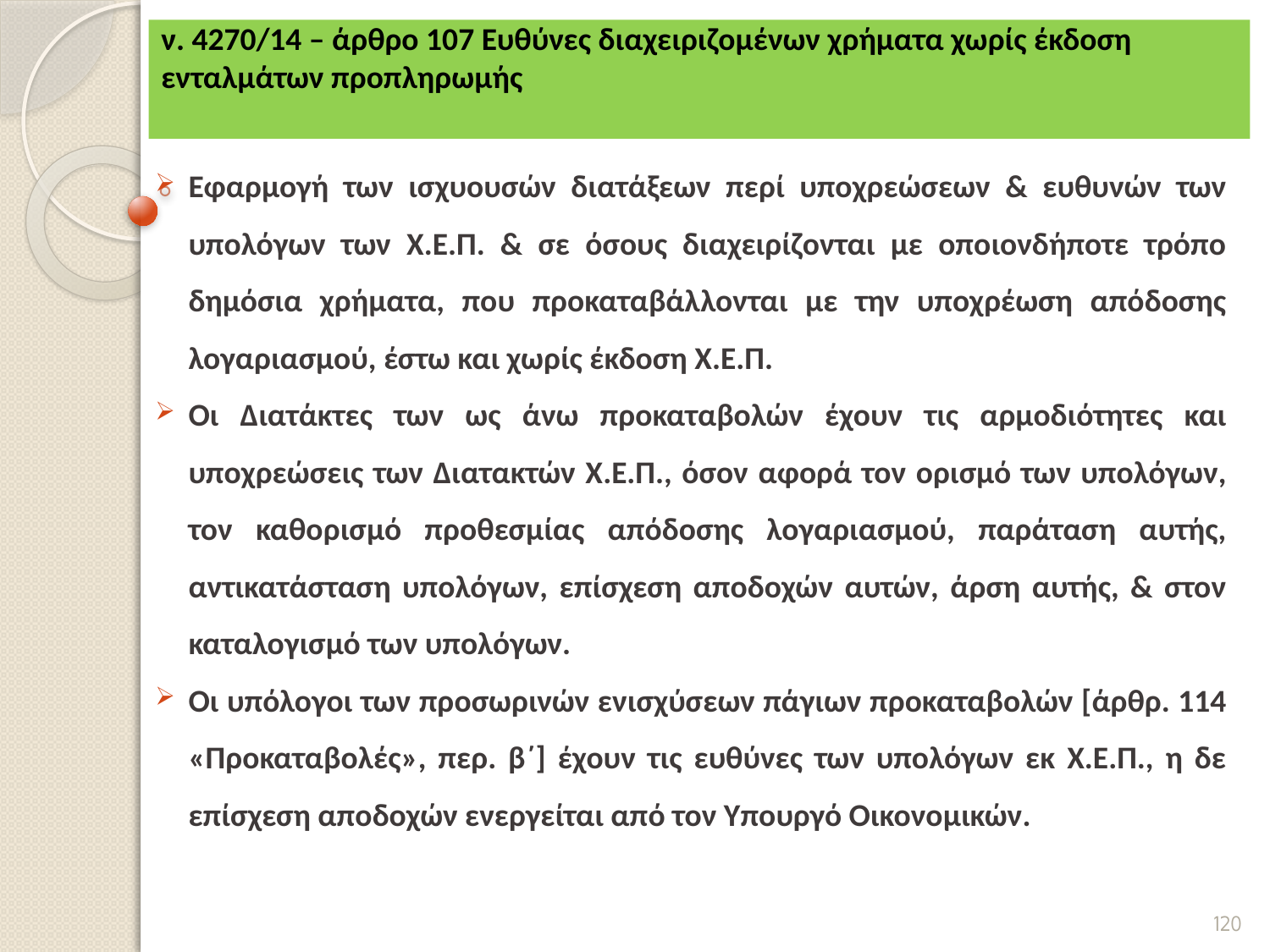

# ν. 4270/14 – άρθρο 107 Ευθύνες διαχειριζομένων χρήματα χωρίς έκδοση ενταλμάτων προπληρωμής

Εφαρμογή των ισχυουσών διατάξεων περί υποχρεώσεων & ευθυνών των υπολόγων των Χ.Ε.Π. & σε όσους διαχειρίζονται με οποιονδήποτε τρόπο δημόσια χρήματα, που προκαταβάλλονται με την υποχρέωση απόδοσης λογαριασμού, έστω και χωρίς έκδοση Χ.Ε.Π.
Οι Διατάκτες των ως άνω προκαταβολών έχουν τις αρμοδιότητες και υποχρεώσεις των Διατακτών Χ.Ε.Π., όσον αφορά τον ορισμό των υπολόγων, τον καθορισμό προθεσμίας απόδοσης λογαριασμού, παράταση αυτής, αντικατάσταση υπολόγων, επίσχεση αποδοχών αυτών, άρση αυτής, & στον καταλογισμό των υπολόγων.
Οι υπόλογοι των προσωρινών ενισχύσεων πάγιων προκαταβολών [άρθρ. 114 «Προκαταβολές», περ. β΄] έχουν τις ευθύνες των υπολόγων εκ Χ.Ε.Π., η δε επίσχεση αποδοχών ενεργείται από τον Υπουργό Οικονομικών.
120